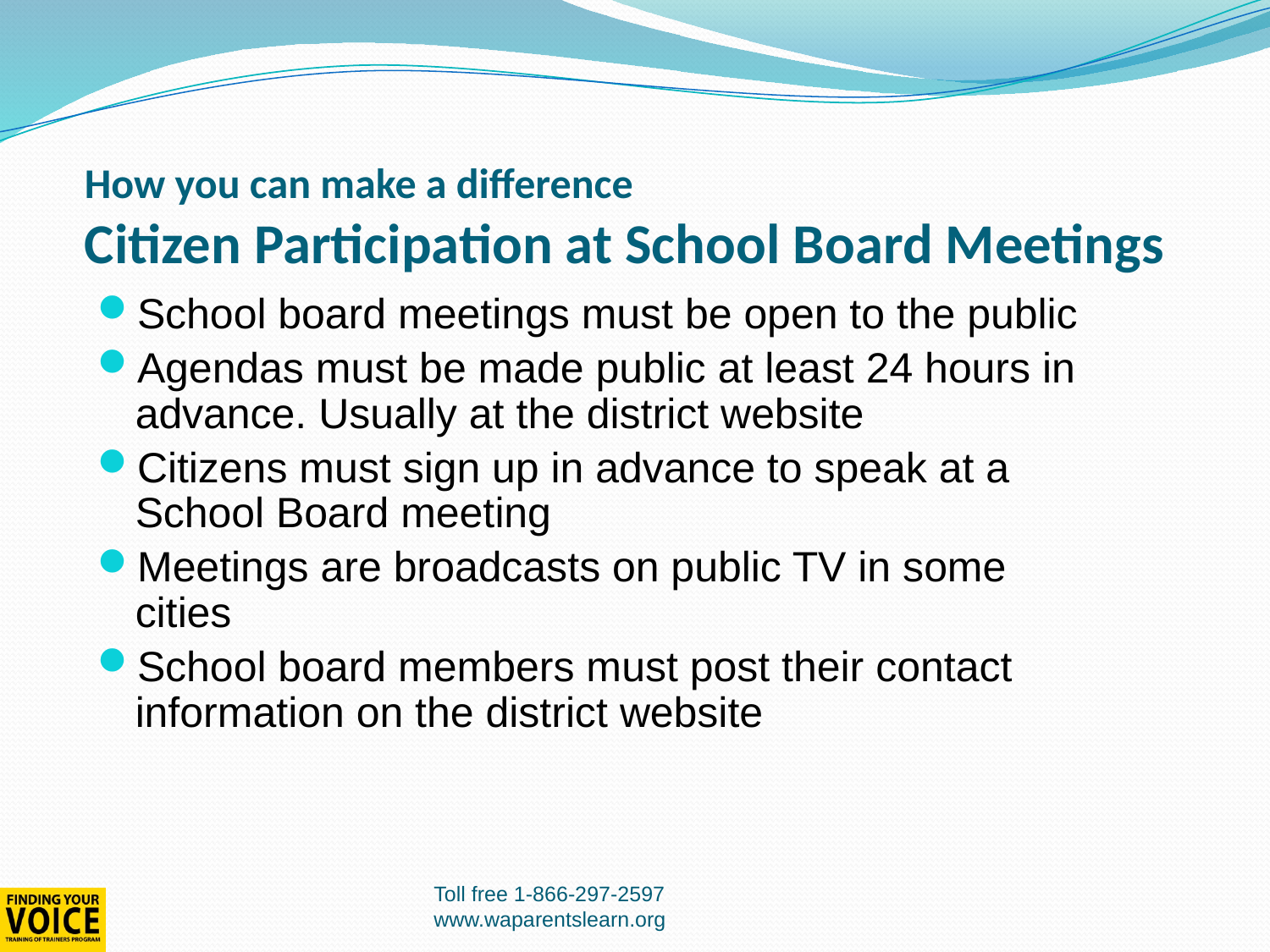

# How you can make a difference Citizen Participation at School Board Meetings
School board meetings must be open to the public
Agendas must be made public at least 24 hours in advance. Usually at the district website
Citizens must sign up in advance to speak at a School Board meeting
Meetings are broadcasts on public TV in some cities
School board members must post their contact information on the district website
Toll free 1-866-297-2597   www.waparentslearn.org